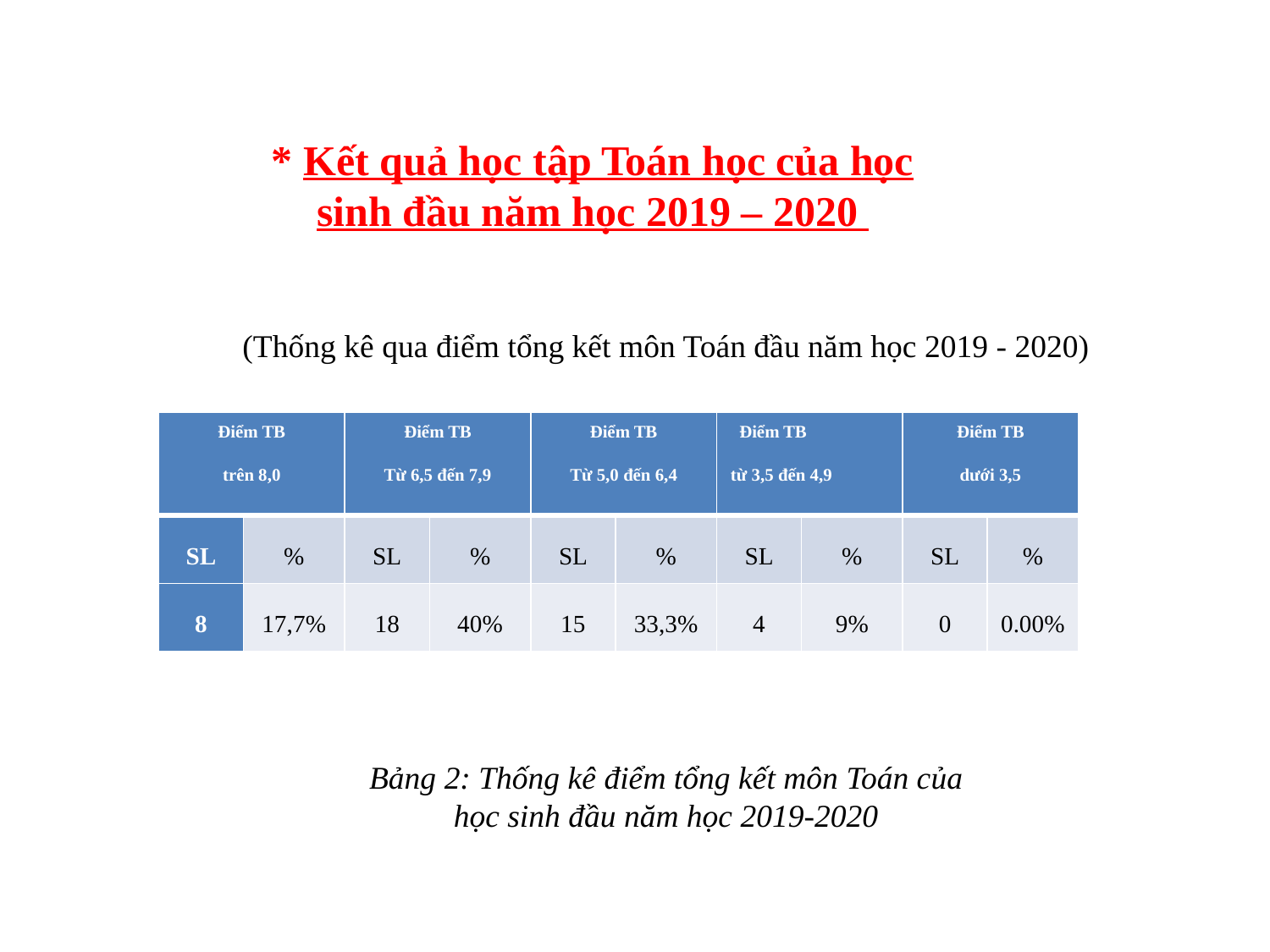

* Kết quả học tập Toán học của học sinh đầu năm học 2019 – 2020
(Thống kê qua điểm tổng kết môn Toán đầu năm học 2019 - 2020)
| Điểm TB trên 8,0 |  | Điểm TB Từ 6,5 đến 7,9 |  | Điểm TB Từ 5,0 đến 6,4 |  | Điểm TB từ 3,5 đến 4,9 |  | Điểm TB dưới 3,5 |  |
| --- | --- | --- | --- | --- | --- | --- | --- | --- | --- |
| SL | % | SL | % | SL | % | SL | % | SL | % |
| 8 | 17,7% | 18 | 40% | 15 | 33,3% | 4 | 9% | 0 | 0.00% |
Bảng 2: Thống kê điểm tổng kết môn Toán của học sinh đầu năm học 2019-2020